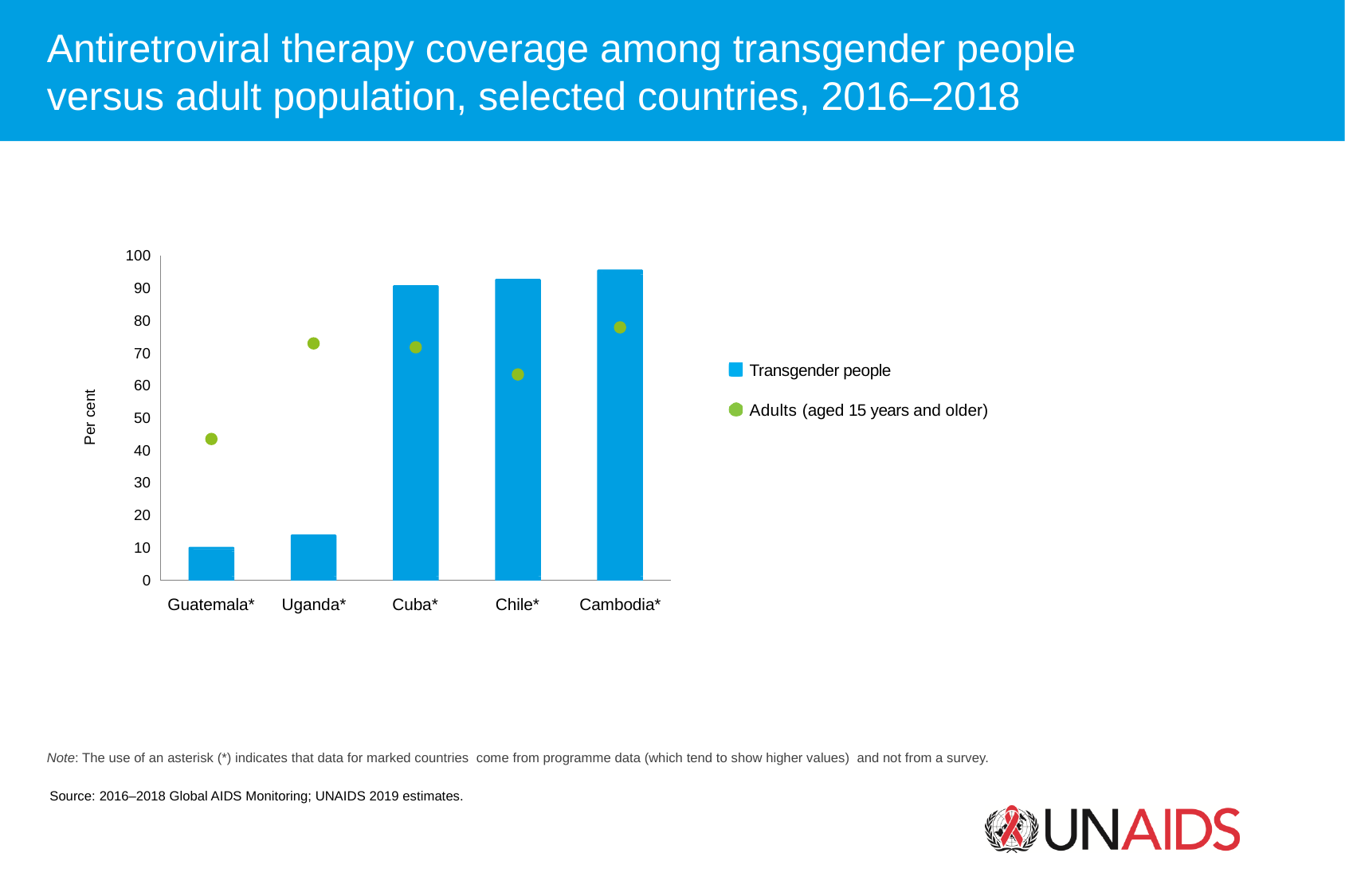

Antiretroviral therapy coverage among transgender people
versus adult population, selected countries, 2016–2018
100

90

80

70

60
Per cent
50

40
30
20
10

0

Guatemala*
Uganda*
Cuba*
Chile*
Cambodia*
Transgender people

Adults (aged 15 years and older)

Note: The use of an asterisk (*) indicates that data for marked countries  come from programme data (which tend to show higher values)  and not from a survey.
Source: 2016–2018 Global AIDS Monitoring; UNAIDS 2019 estimates.